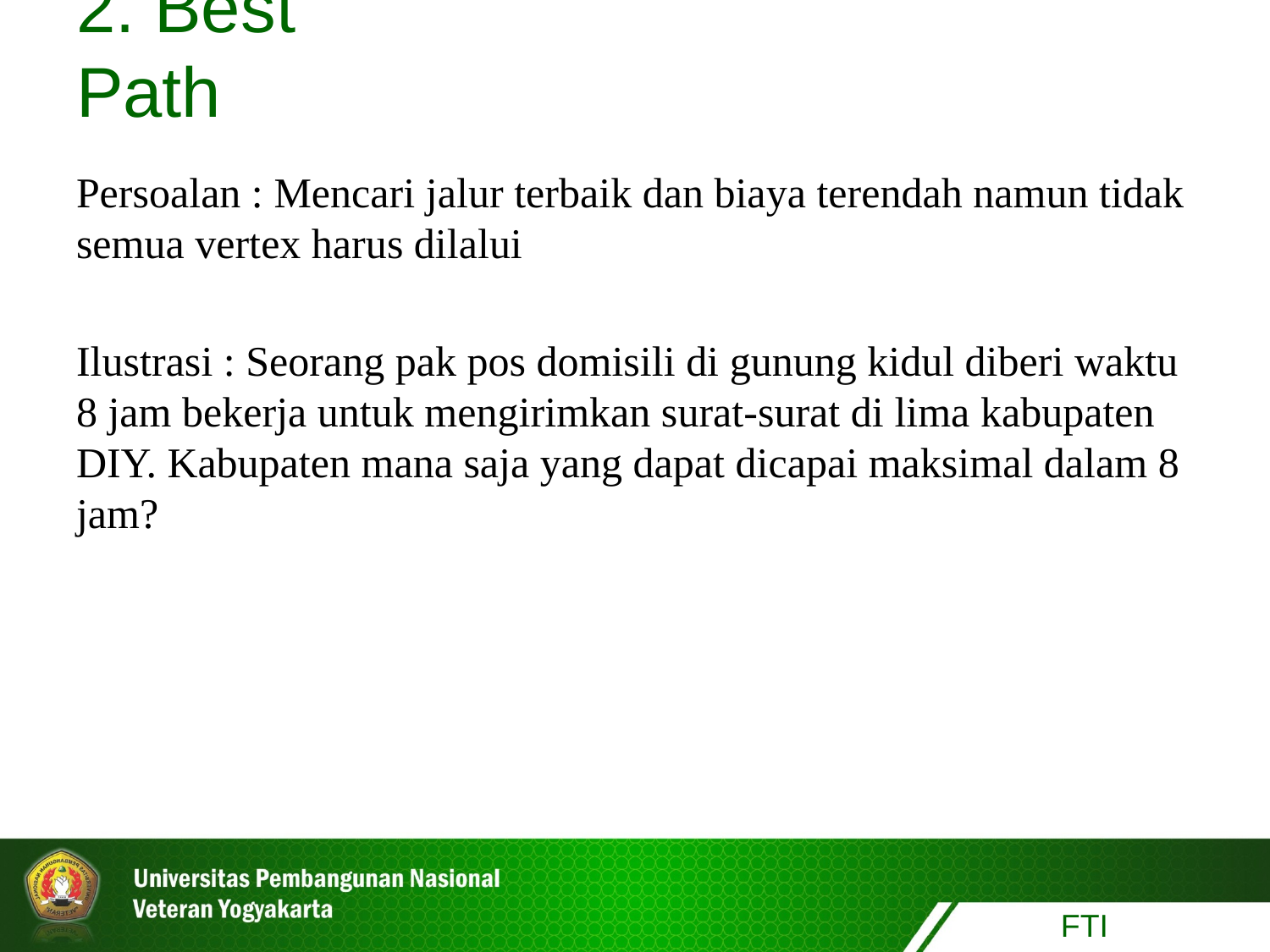

2. Best Path
Persoalan : Mencari jalur terbaik dan biaya terendah namun tidak semua vertex harus dilalui

Ilustrasi : Seorang pak pos domisili di gunung kidul diberi waktu 8 jam bekerja untuk mengirimkan surat-surat di lima kabupaten DIY. Kabupaten mana saja yang dapat dicapai maksimal dalam 8 jam?
FTI